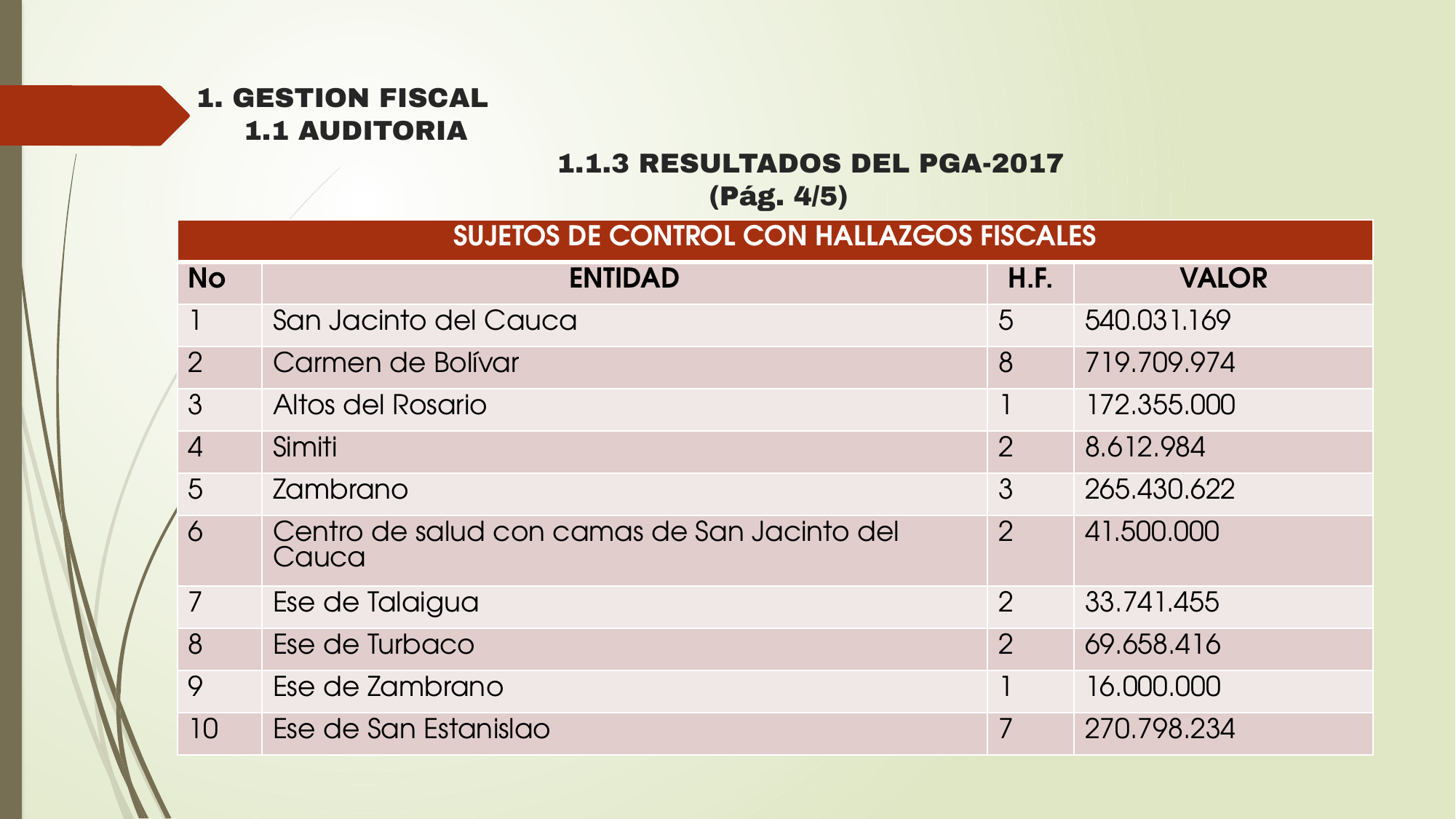

# 1. GESTION FISCAL                                                                                                      1.1 AUDITORIA                                                                                                           1.1.3 RESULTADOS DEL PGA-2017 (Pág. 4/5)
| SUJETOS DE CONTROL CON HALLAZGOS FISCALES |  |  |  |
| --- | --- | --- | --- |
| No | ENTIDAD | H.F. | VALOR |
| 1 | San Jacinto del Cauca | 5 | 540.031.169 |
| 2 | Carmen de Bolívar | 8 | 719.709.974 |
| 3 | Altos del Rosario | 1 | 172.355.000 |
| 4 | Simiti | 2 | 8.612.984 |
| 5 | Zambrano | 3 | 265.430.622 |
| 6 | Centro de salud con camas de San Jacinto del Cauca | 2 | 41.500.000 |
| 7 | Ese de Talaigua | 2 | 33.741.455 |
| 8 | Ese de Turbaco | 2 | 69.658.416 |
| 9 | Ese de Zambrano | 1 | 16.000.000 |
| 10 | Ese de San Estanislao | 7 | 270.798.234 |